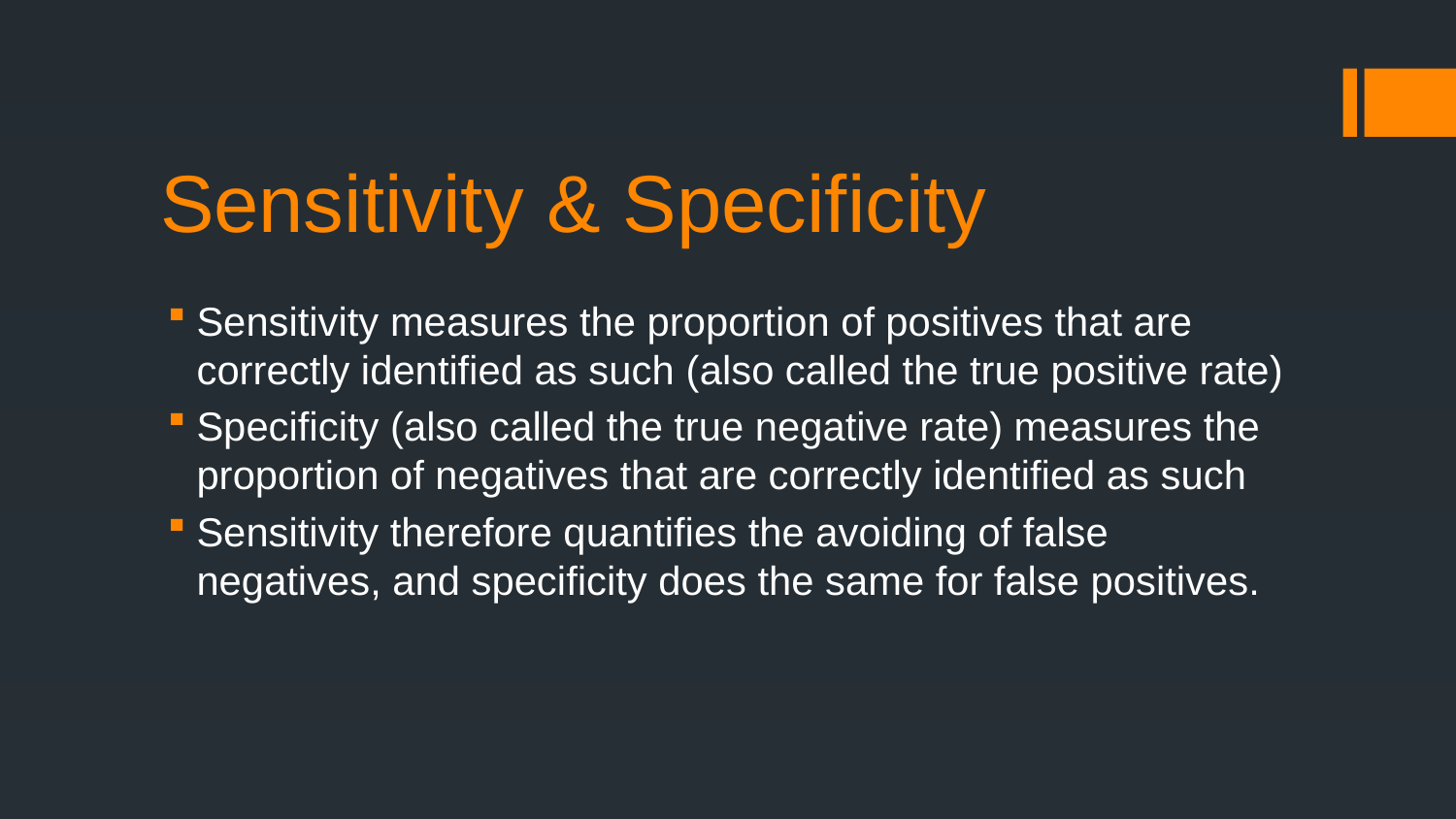

# Sensitivity & Specificity
Sensitivity measures the proportion of positives that are correctly identiﬁed as such (also called the true positive rate)
Speciﬁcity (also called the true negative rate) measures the proportion of negatives that are correctly identiﬁed as such
Sensitivity therefore quantiﬁes the avoiding of false negatives, and speciﬁcity does the same for false positives.